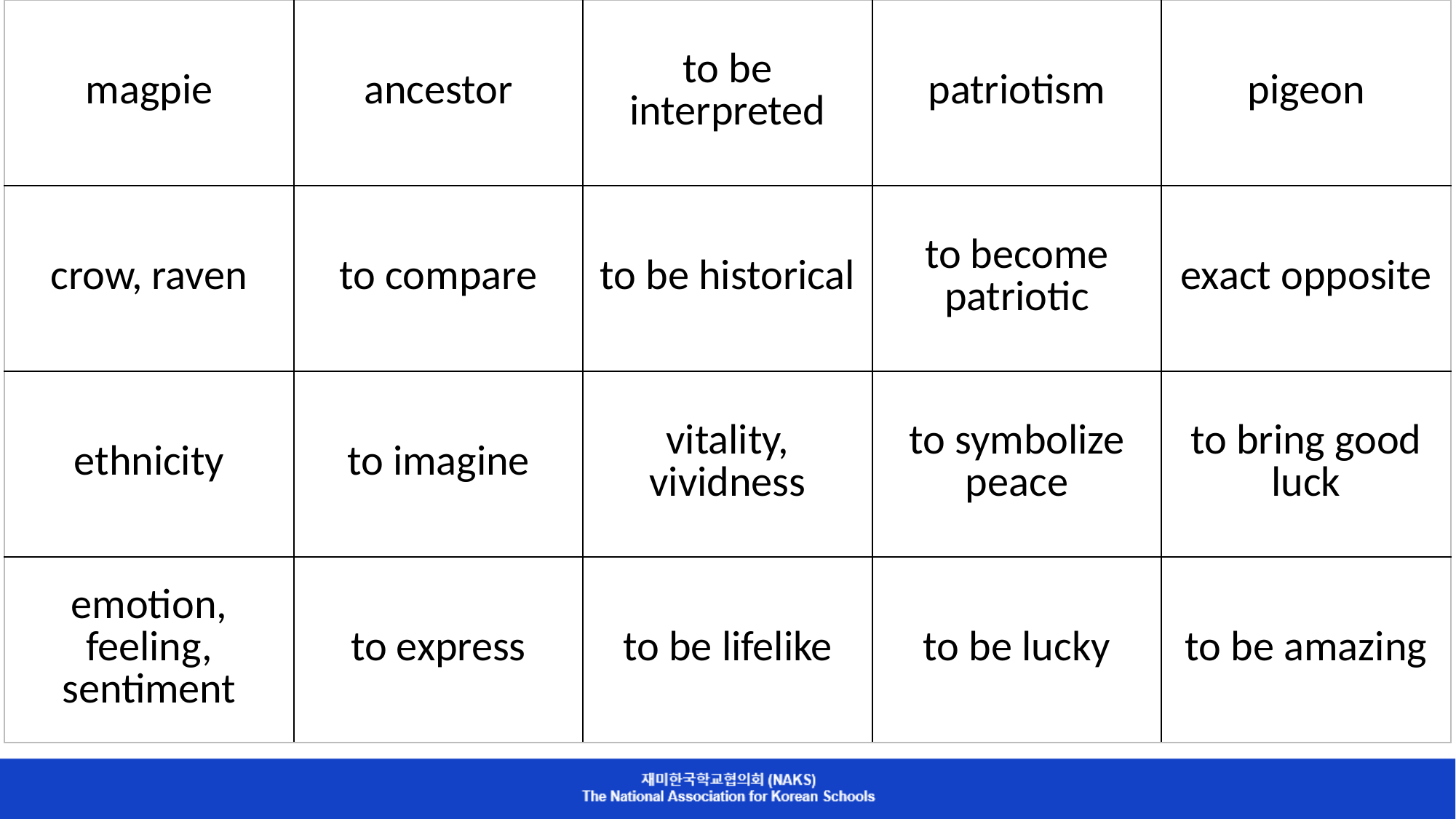

| magpie | ancestor | to be interpreted | patriotism | pigeon |
| --- | --- | --- | --- | --- |
| crow, raven | to compare | to be historical | to become patriotic | exact opposite |
| ethnicity | to imagine | vitality, vividness | to symbolize peace | to bring good luck |
| emotion, feeling, sentiment | to express | to be lifelike | to be lucky | to be amazing |